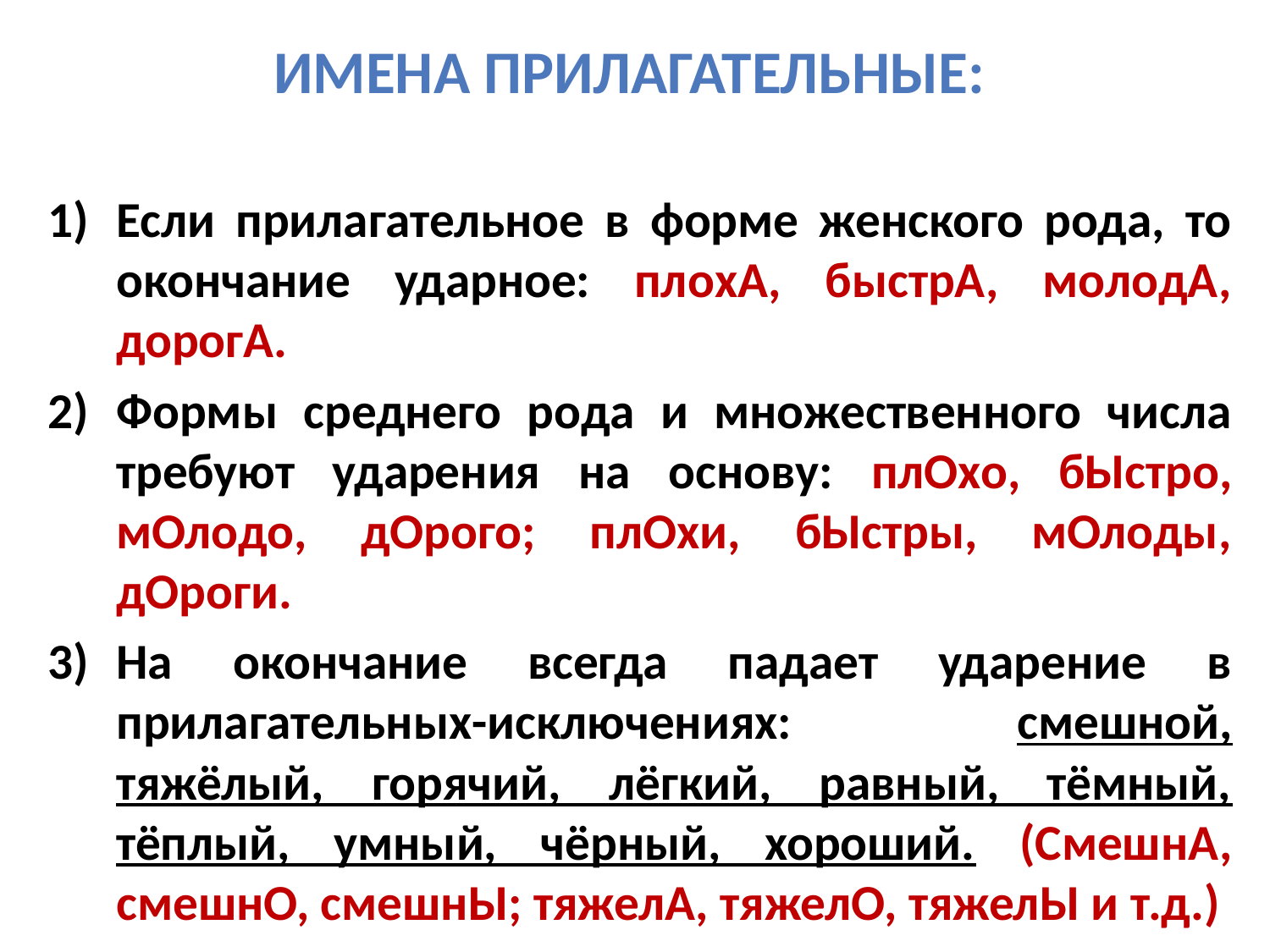

# Имена прилагательные:
Если прилагательное в форме женского рода, то окончание ударное: плохА, быстрА, молодА, дорогА.
Формы среднего рода и множественного числа требуют ударения на основу: плОхо, бЫстро, мОлодо, дОрого; плОхи, бЫстры, мОлоды, дОроги.
На окончание всегда падает ударение в прилагательных-исключениях: смешной, тяжёлый, горячий, лёгкий, равный, тёмный, тёплый, умный, чёрный, хороший. (СмешнА, смешнО, смешнЫ; тяжелА, тяжелО, тяжелЫ и т.д.)